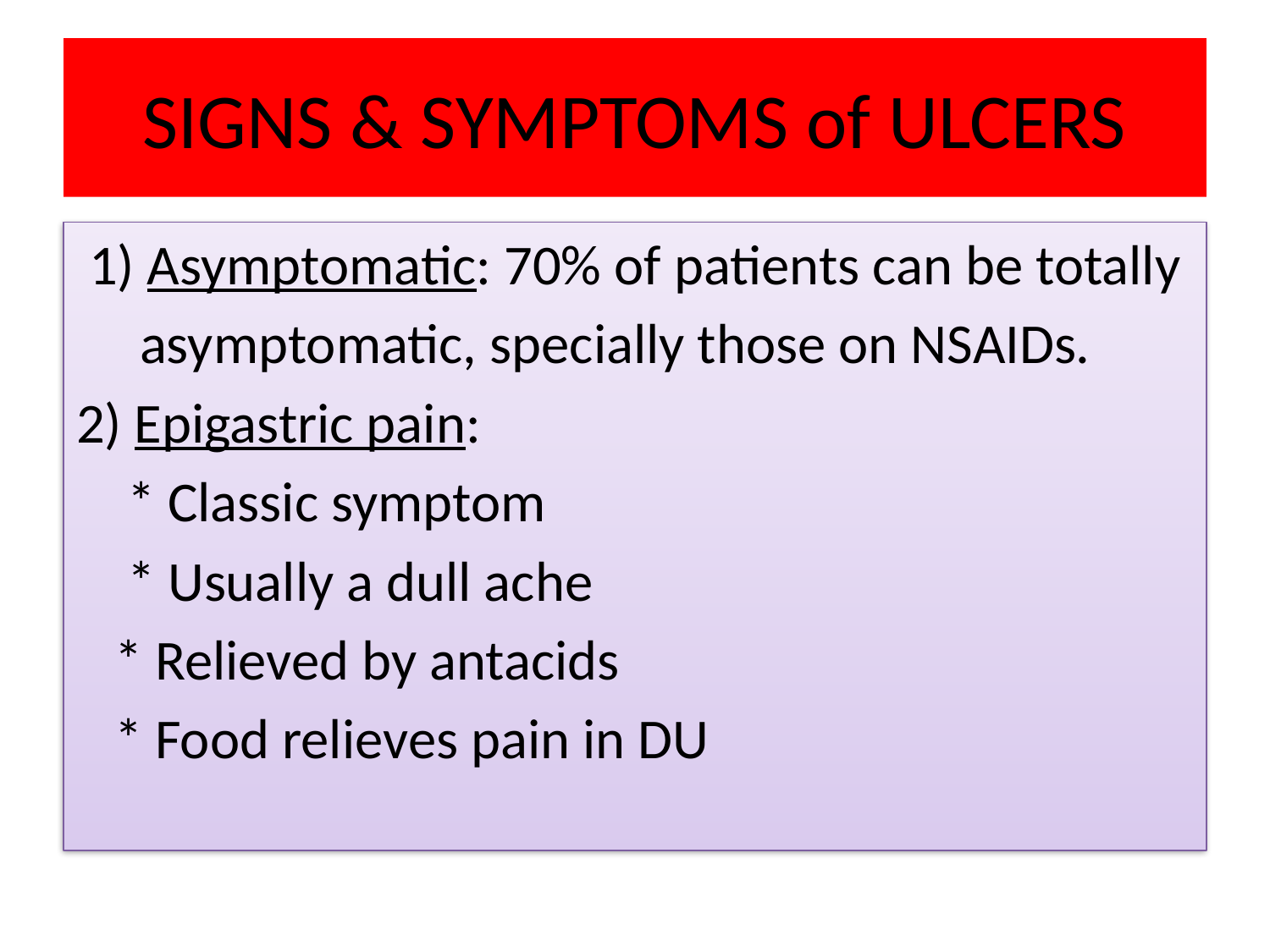

# SIGNS & SYMPTOMS of ULCERS
 1) Asymptomatic: 70% of patients can be totally
     asymptomatic, specially those on NSAIDs.
2) Epigastric pain:
    * Classic symptom
    * Usually a dull ache
   * Relieved by antacids
   * Food relieves pain in DU